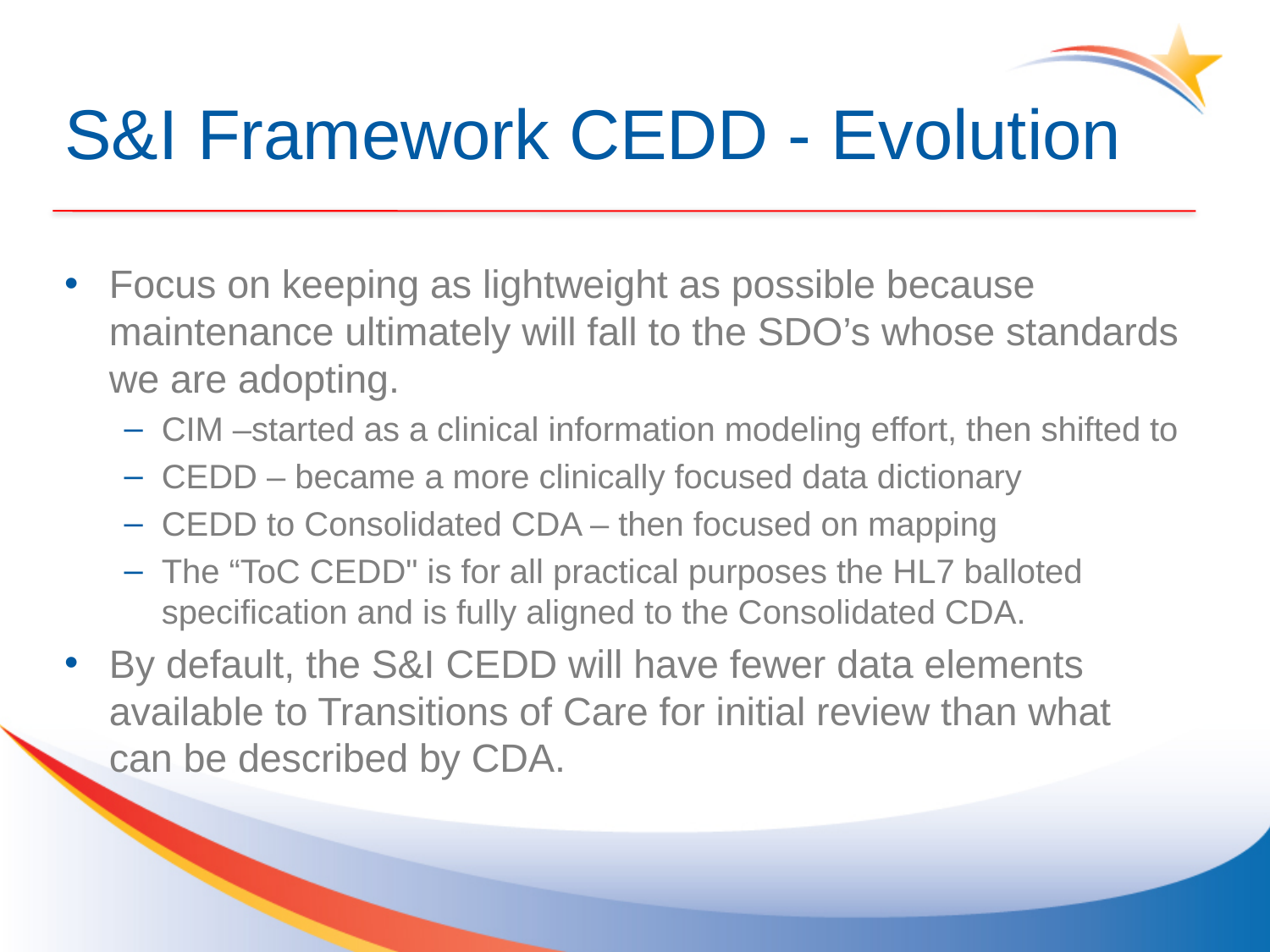

# S&I Framework CEDD - Evolution
Focus on keeping as lightweight as possible because maintenance ultimately will fall to the SDO’s whose standards we are adopting.
CIM –started as a clinical information modeling effort, then shifted to
CEDD – became a more clinically focused data dictionary
CEDD to Consolidated CDA – then focused on mapping
The “ToC CEDD" is for all practical purposes the HL7 balloted specification and is fully aligned to the Consolidated CDA.
By default, the S&I CEDD will have fewer data elements available to Transitions of Care for initial review than what can be described by CDA.